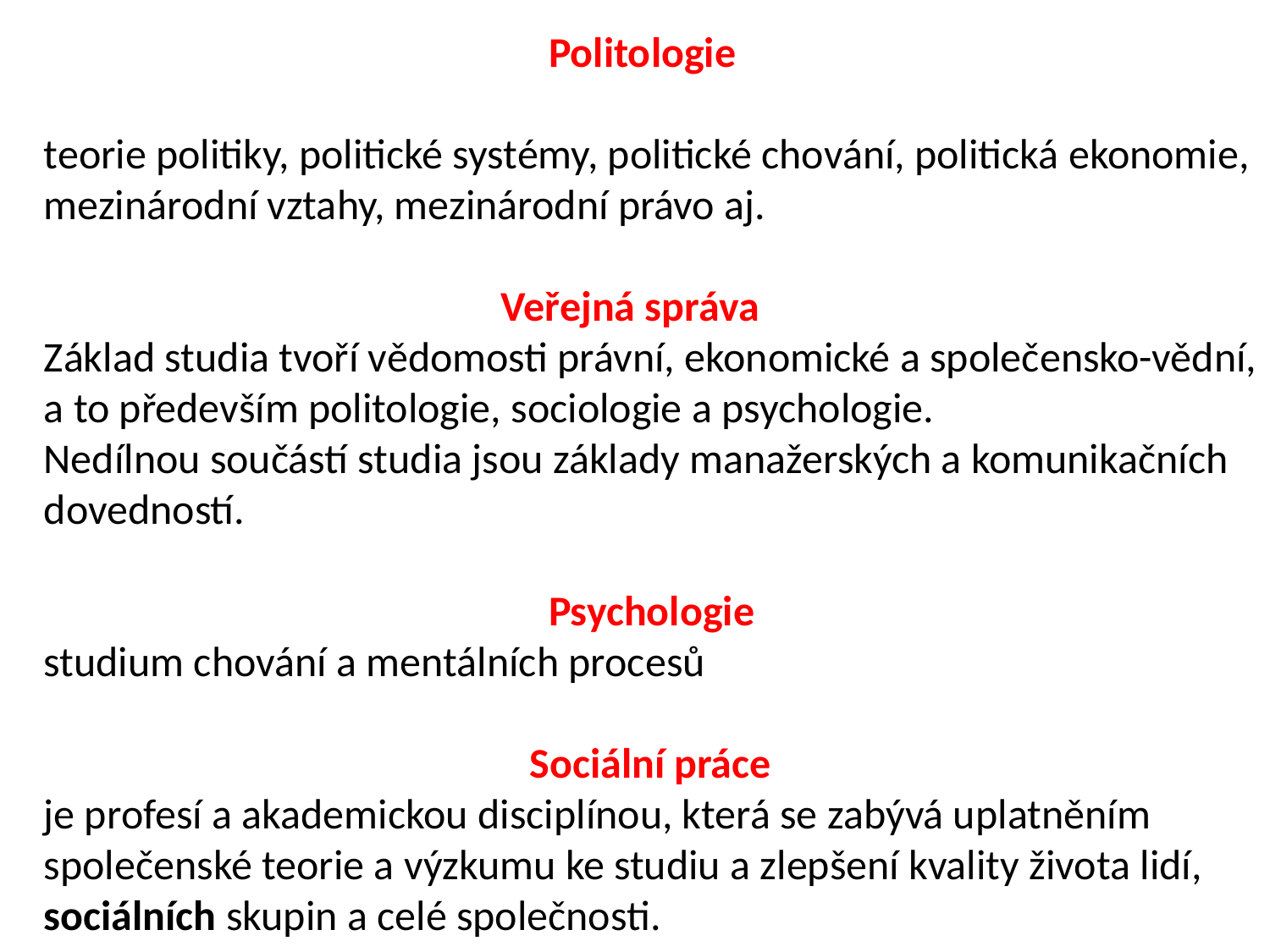

Politologie

teorie politiky, politické systémy, politické chování, politická ekonomie,
mezinárodní vztahy, mezinárodní právo aj.

                                                Veřejná správa
Základ studia tvoří vědomosti právní, ekonomické a společensko-vědní,
a to především politologie, sociologie a psychologie.
Nedílnou součástí studia jsou základy manažerských a komunikačních
dovedností.

                                                     Psychologie
studium chování a mentálních procesů

                                                   Sociální práce
je profesí a akademickou disciplínou, která se zabývá uplatněním
společenské teorie a výzkumu ke studiu a zlepšení kvality života lidí,
sociálních skupin a celé společnosti.